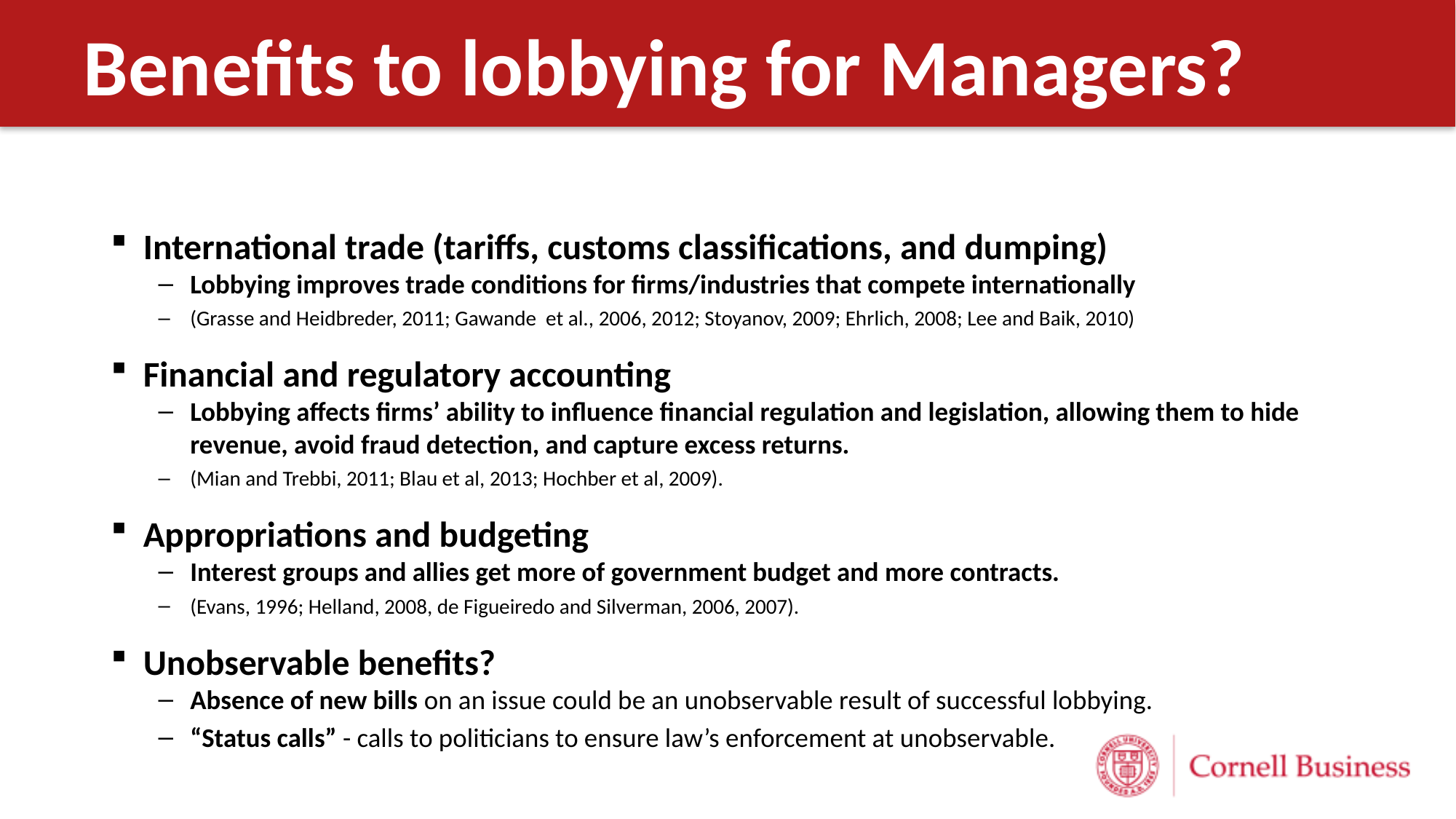

# Benefits to lobbying for Managers?
International trade (tariffs, customs classifications, and dumping)
Lobbying improves trade conditions for firms/industries that compete internationally
(Grasse and Heidbreder, 2011; Gawande  et al., 2006, 2012; Stoyanov, 2009; Ehrlich, 2008; Lee and Baik, 2010)
Financial and regulatory accounting
Lobbying affects firms’ ability to influence financial regulation and legislation, allowing them to hide revenue, avoid fraud detection, and capture excess returns.
(Mian and Trebbi, 2011; Blau et al, 2013; Hochber et al, 2009).
Appropriations and budgeting
Interest groups and allies get more of government budget and more contracts.
(Evans, 1996; Helland, 2008, de Figueiredo and Silverman, 2006, 2007).
Unobservable benefits?
Absence of new bills on an issue could be an unobservable result of successful lobbying.
“Status calls” - calls to politicians to ensure law’s enforcement at unobservable.